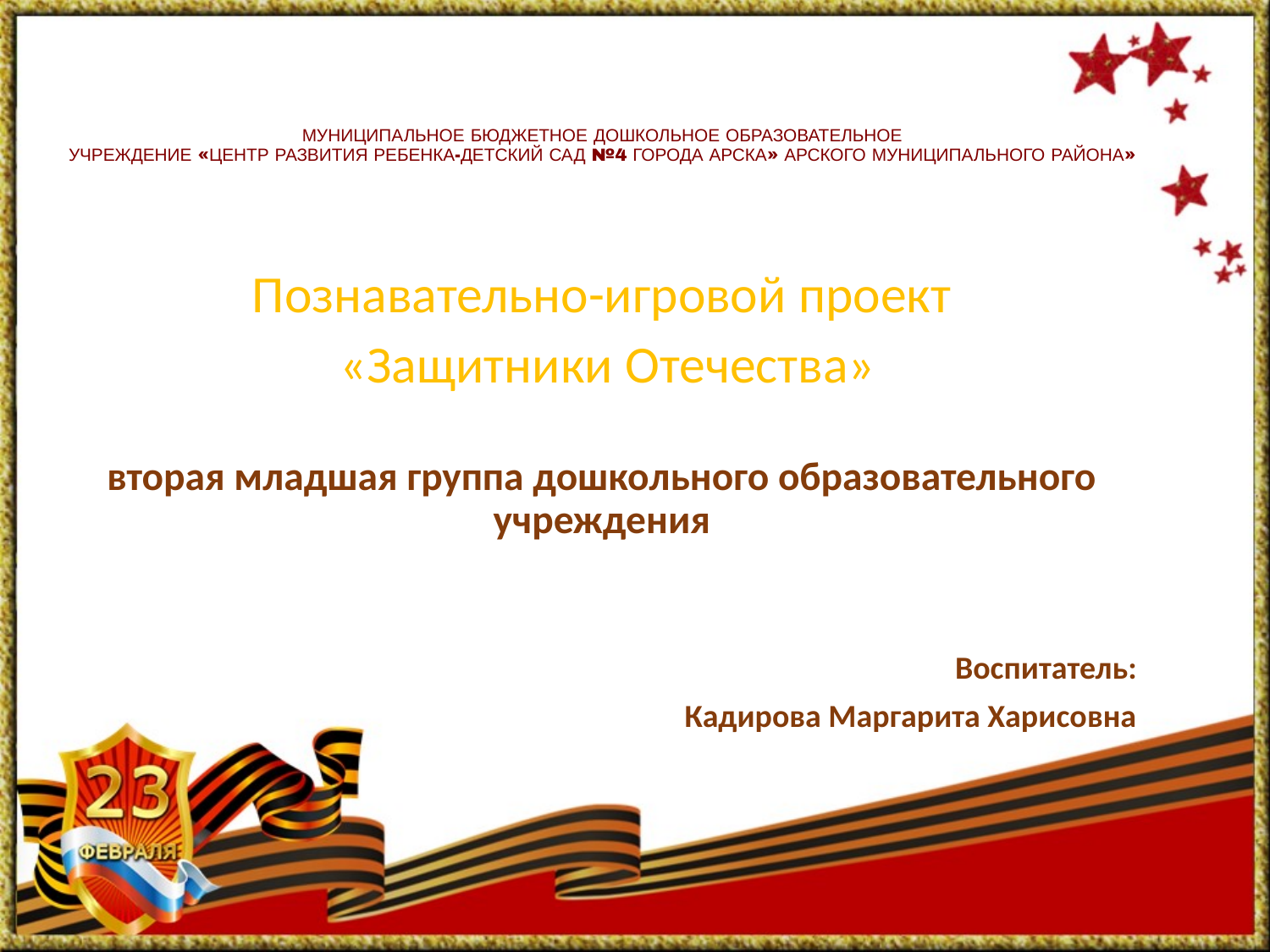

# МУНИЦИПАЛЬНОЕ БЮДЖЕТНОЕ ДОШКОЛЬНОЕ ОБРАЗОВАТЕЛЬНОЕ УЧРЕЖДЕНИЕ «ЦЕНТР РАЗВИТИЯ РЕБЕНКА-ДЕТСКИЙ САД №4 ГОРОДА АРСКА» АРСКОГО МУНИЦИПАЛЬНОГО РАЙОНА»

Познавательно-игровой проект
 «Защитники Отечества»

вторая младшая группа дошкольного образовательного учреждения

Воспитатель:
Кадирова Маргарита Харисовна